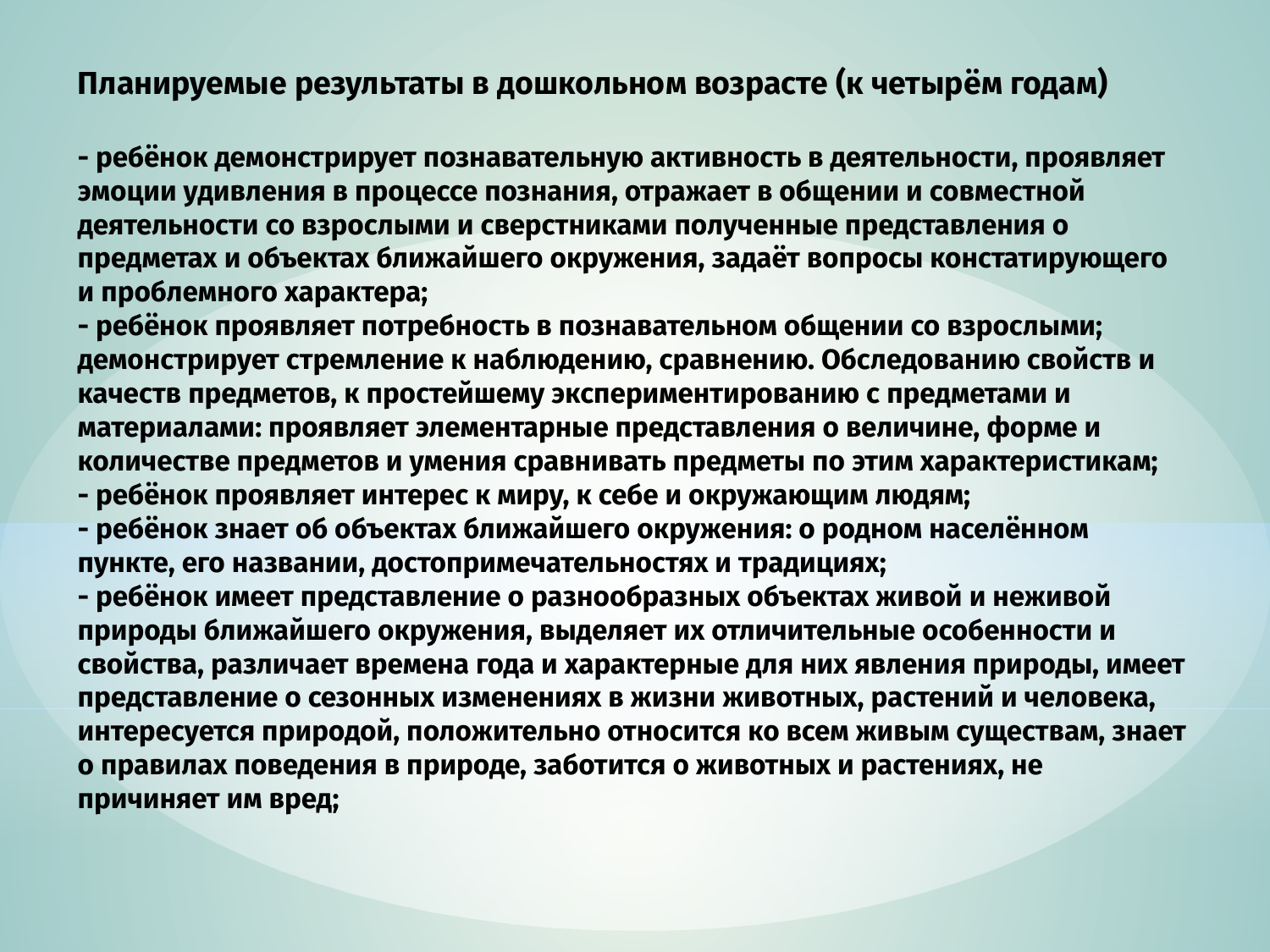

# Планируемые результаты в дошкольном возрасте (к четырём годам) - ребёнок демонстрирует познавательную активность в деятельности, проявляет эмоции удивления в процессе познания, отражает в общении и совместной деятельности со взрослыми и сверстниками полученные представления о предметах и объектах ближайшего окружения, задаёт вопросы констатирующего и проблемного характера; - ребёнок проявляет потребность в познавательном общении со взрослыми; демонстрирует стремление к наблюдению, сравнению. Обследованию свойств и качеств предметов, к простейшему экспериментированию с предметами и материалами: проявляет элементарные представления о величине, форме и количестве предметов и умения сравнивать предметы по этим характеристикам; - ребёнок проявляет интерес к миру, к себе и окружающим людям; - ребёнок знает об объектах ближайшего окружения: о родном населённом пункте, его названии, достопримечательностях и традициях; - ребёнок имеет представление о разнообразных объектах живой и неживой природы ближайшего окружения, выделяет их отличительные особенности и свойства, различает времена года и характерные для них явления природы, имеет представление о сезонных изменениях в жизни животных, растений и человека, интересуется природой, положительно относится ко всем живым существам, знает о правилах поведения в природе, заботится о животных и растениях, не причиняет им вред;